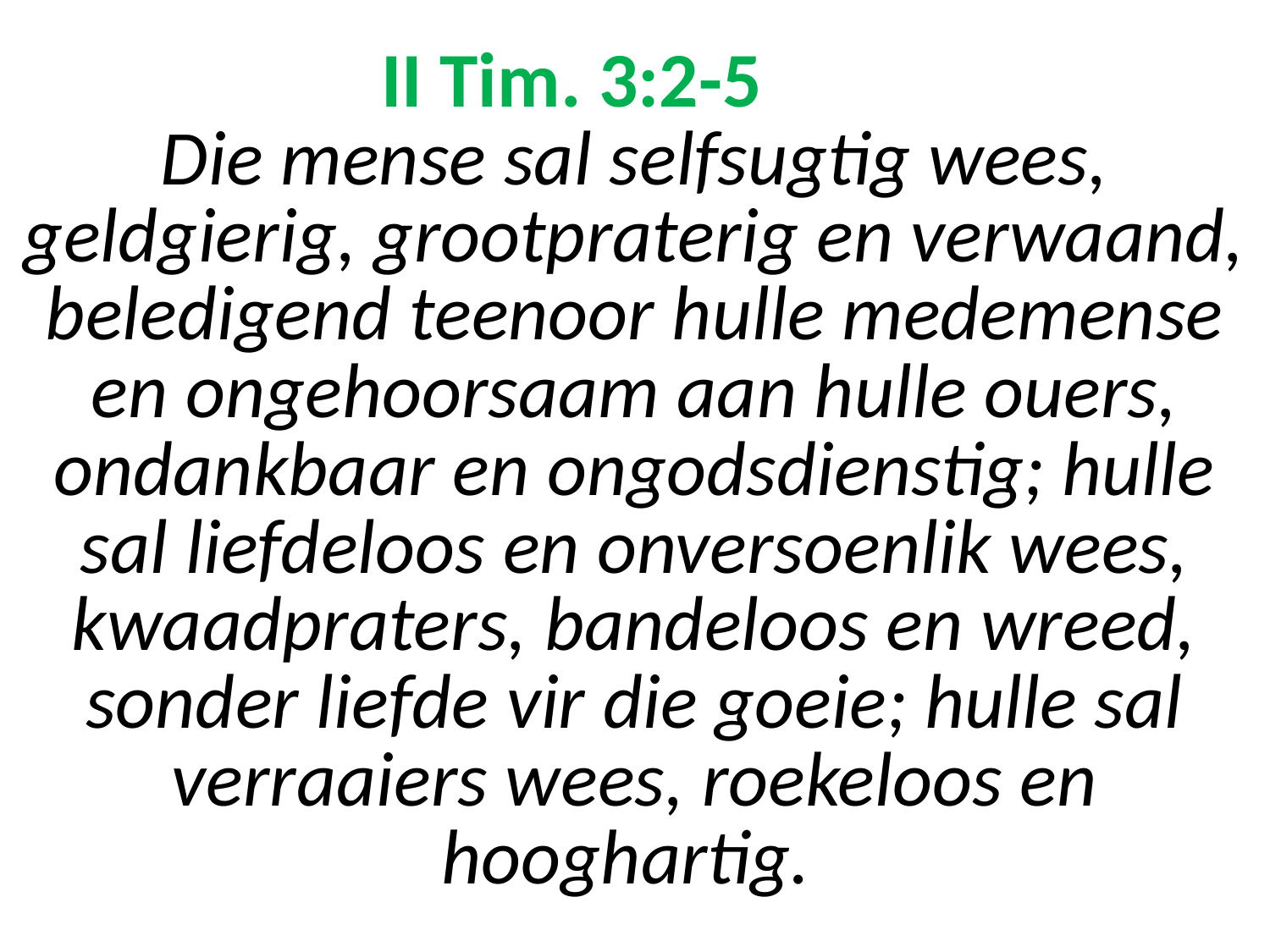

# II Tim. 3:2-5 Die mense sal selfsugtig wees, geldgierig, grootpraterig en verwaand, beledigend teenoor hulle medemense en ongehoorsaam aan hulle ouers, ondankbaar en ongodsdienstig; hulle sal liefdeloos en onversoenlik wees, kwaadpraters, bandeloos en wreed, sonder liefde vir die goeie; hulle sal verraaiers wees, roekeloos en hooghartig.